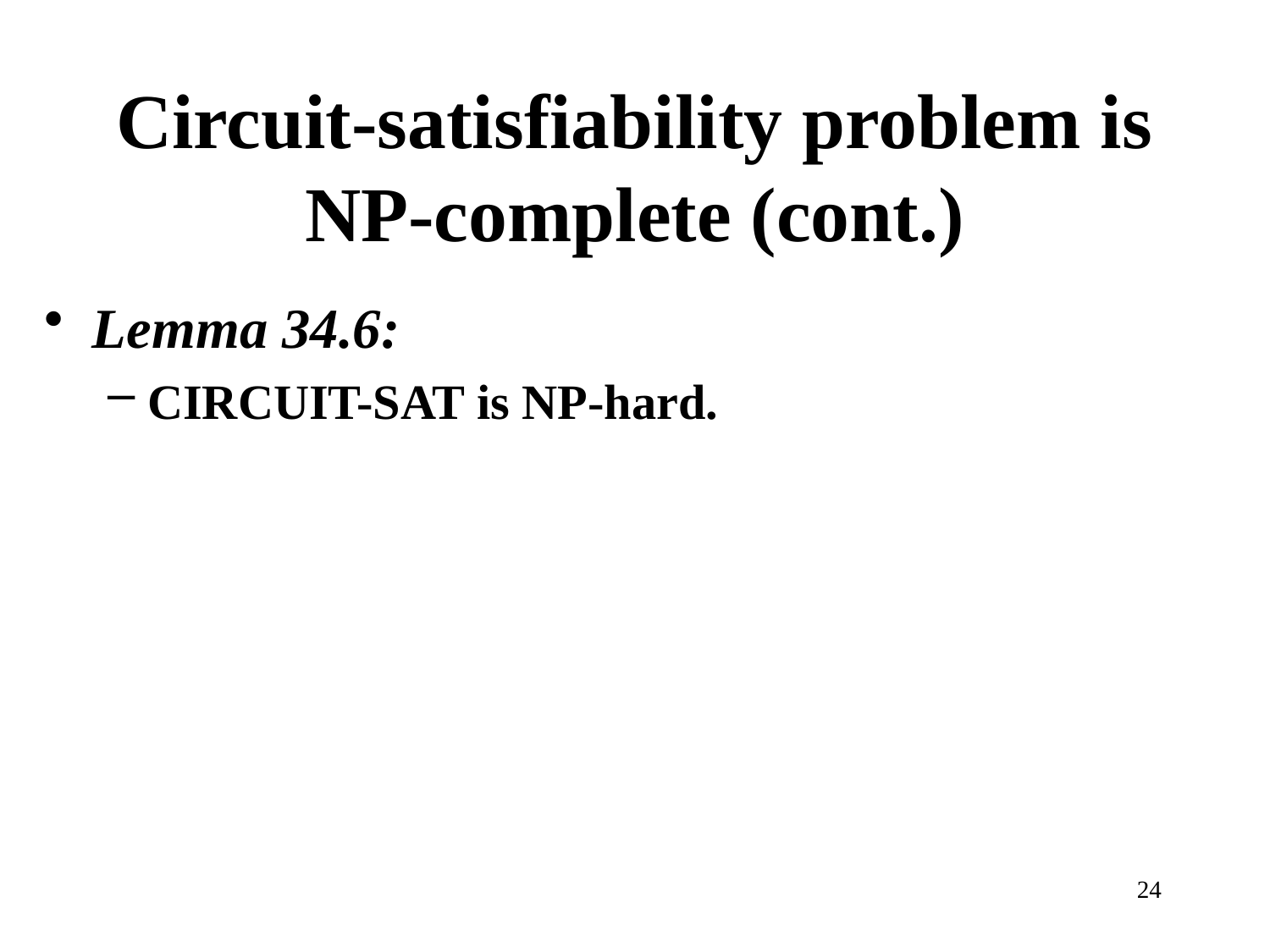

# Circuit-satisfiability problem is NP-complete (cont.)
Lemma 34.6:
CIRCUIT-SAT is NP-hard.

24